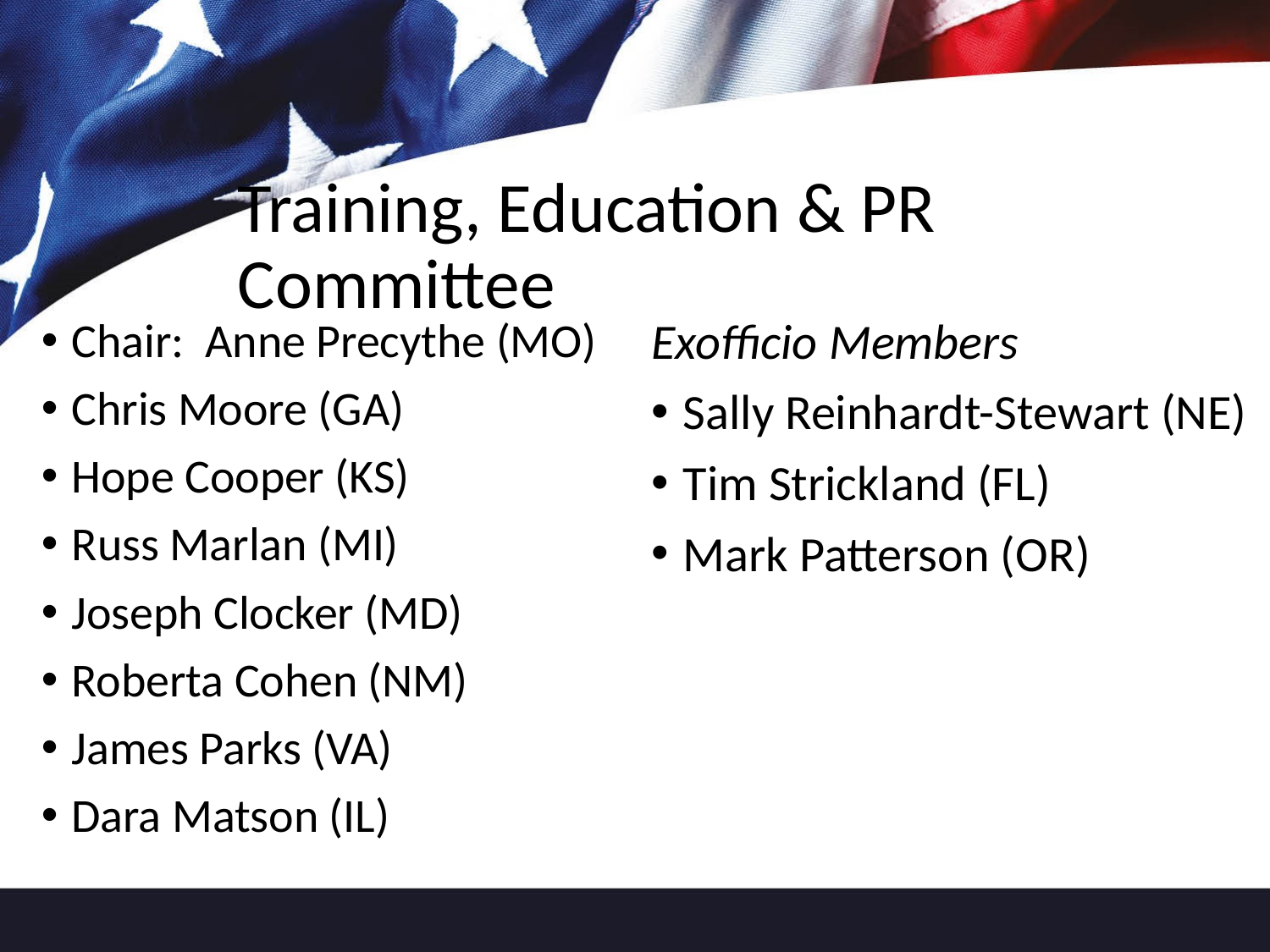

# Training, Education & PR Committee
Chair:  Anne Precythe (MO)
Chris Moore (GA)
Hope Cooper (KS)
Russ Marlan (MI)
Joseph Clocker (MD)
Roberta Cohen (NM)
James Parks (VA)
Dara Matson (IL)
Exofficio Members
Sally Reinhardt-Stewart (NE)
Tim Strickland (FL)
Mark Patterson (OR)